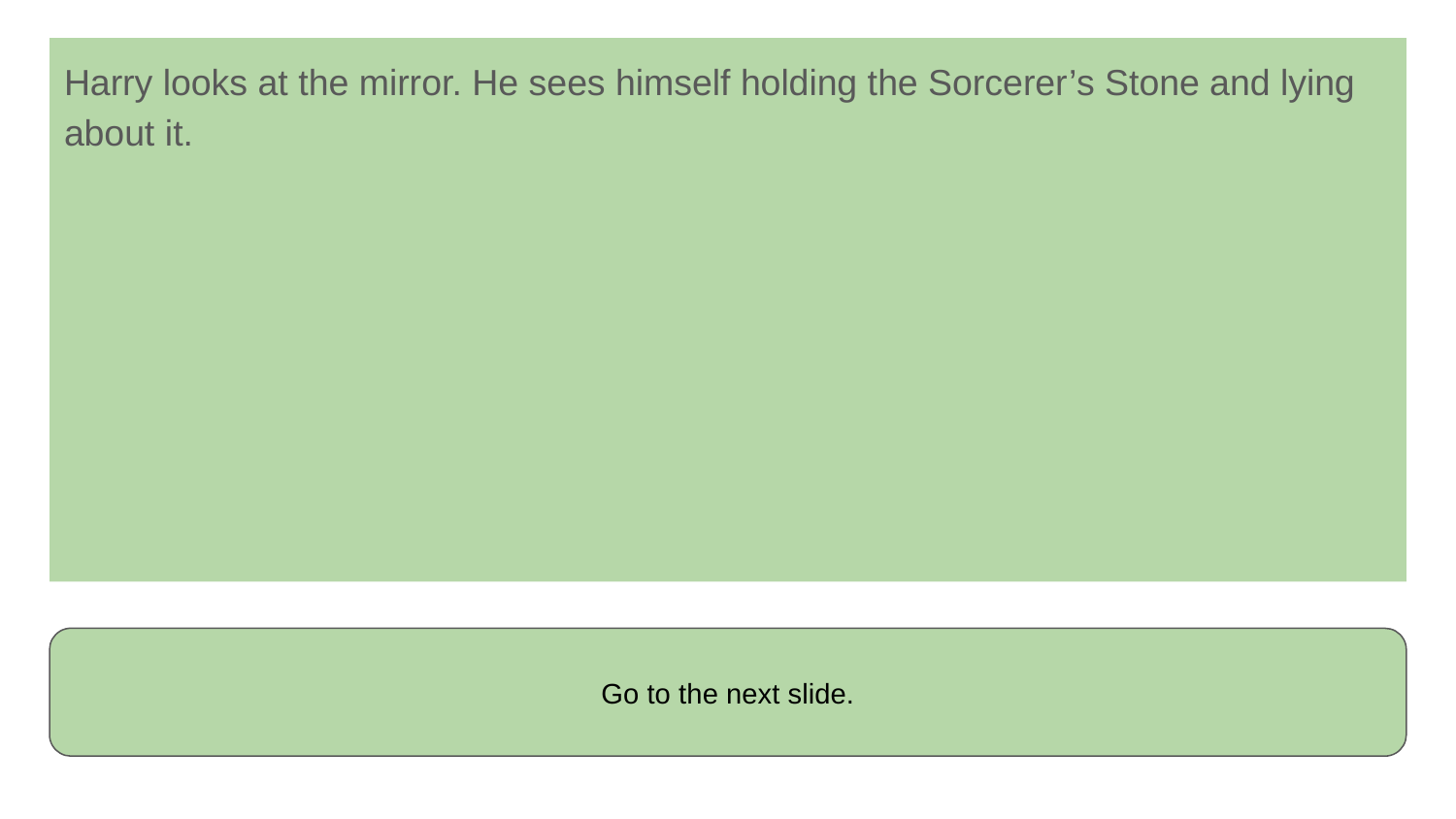

Harry looks at the mirror. He sees himself holding the Sorcerer’s Stone and lying about it.
Go to the next slide.